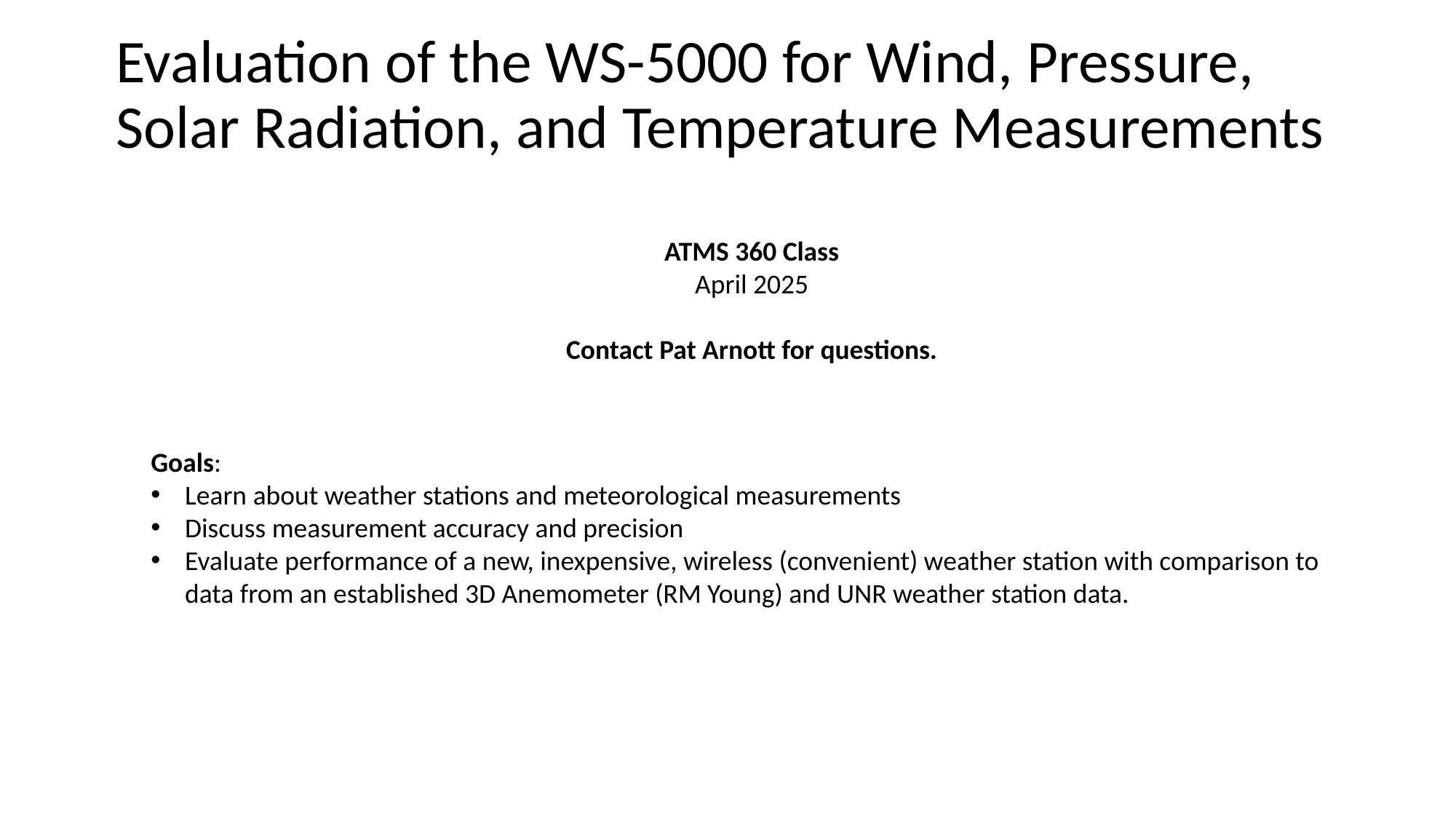

# Evaluation of the WS-5000 for Wind, Pressure, Solar Radiation, and Temperature Measurements
ATMS 360 Class
April 2025

Contact Pat Arnott for questions.
Goals:
Learn about weather stations and meteorological measurements
Discuss measurement accuracy and precision
Evaluate performance of a new, inexpensive, wireless (convenient) weather station with comparison to data from an established 3D Anemometer (RM Young) and UNR weather station data.